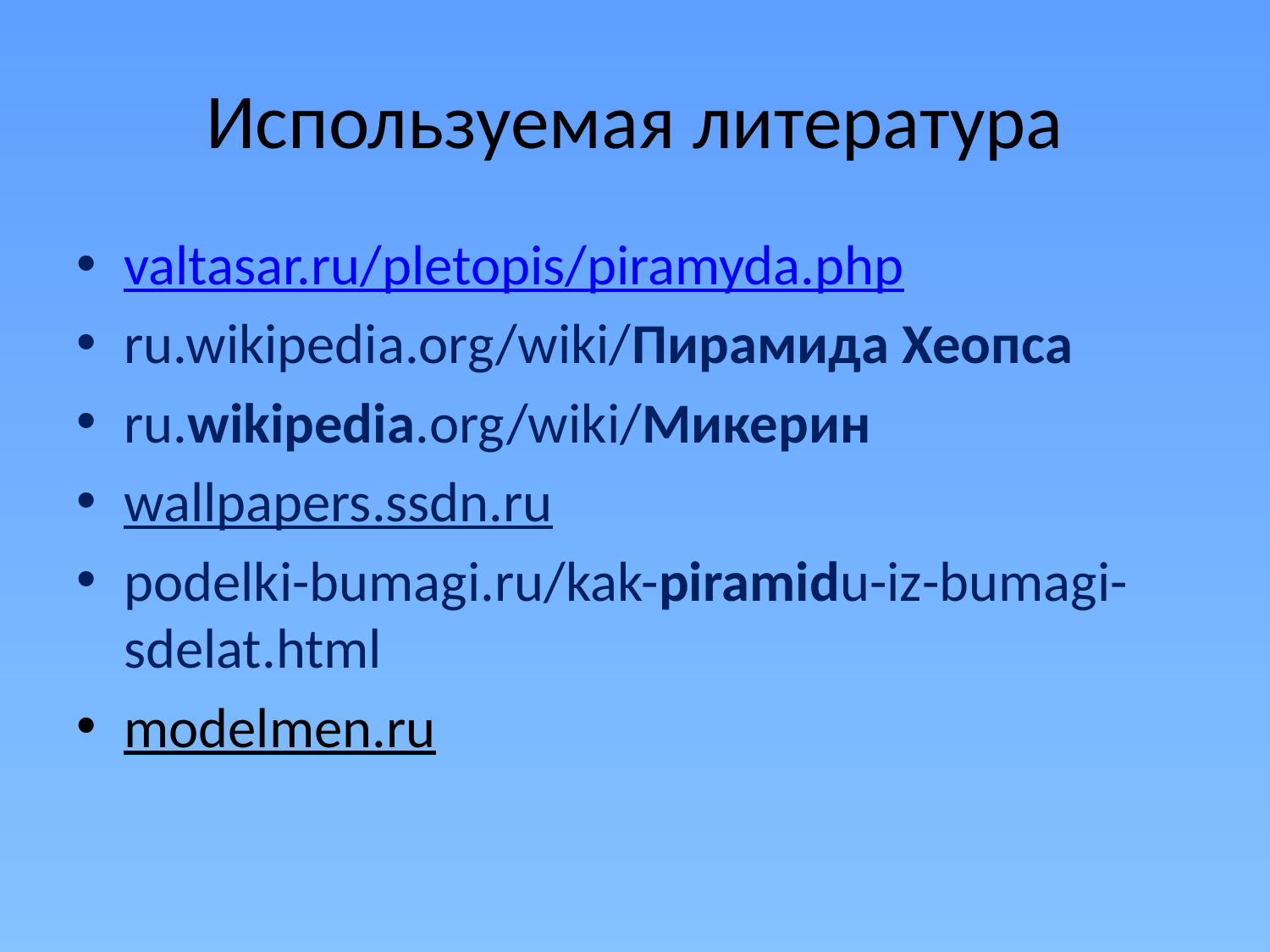

# Используемая литература
valtasar.ru/pletopis/piramyda.php
ru.wikipedia.org/wiki/Пирамида Хеопса
ru.wikipedia.org/wiki/Микерин
wallpapers.ssdn.ru
podelki-bumagi.ru/kak-piramidu-iz-bumagi-sdelat.html‎
modelmen.ru